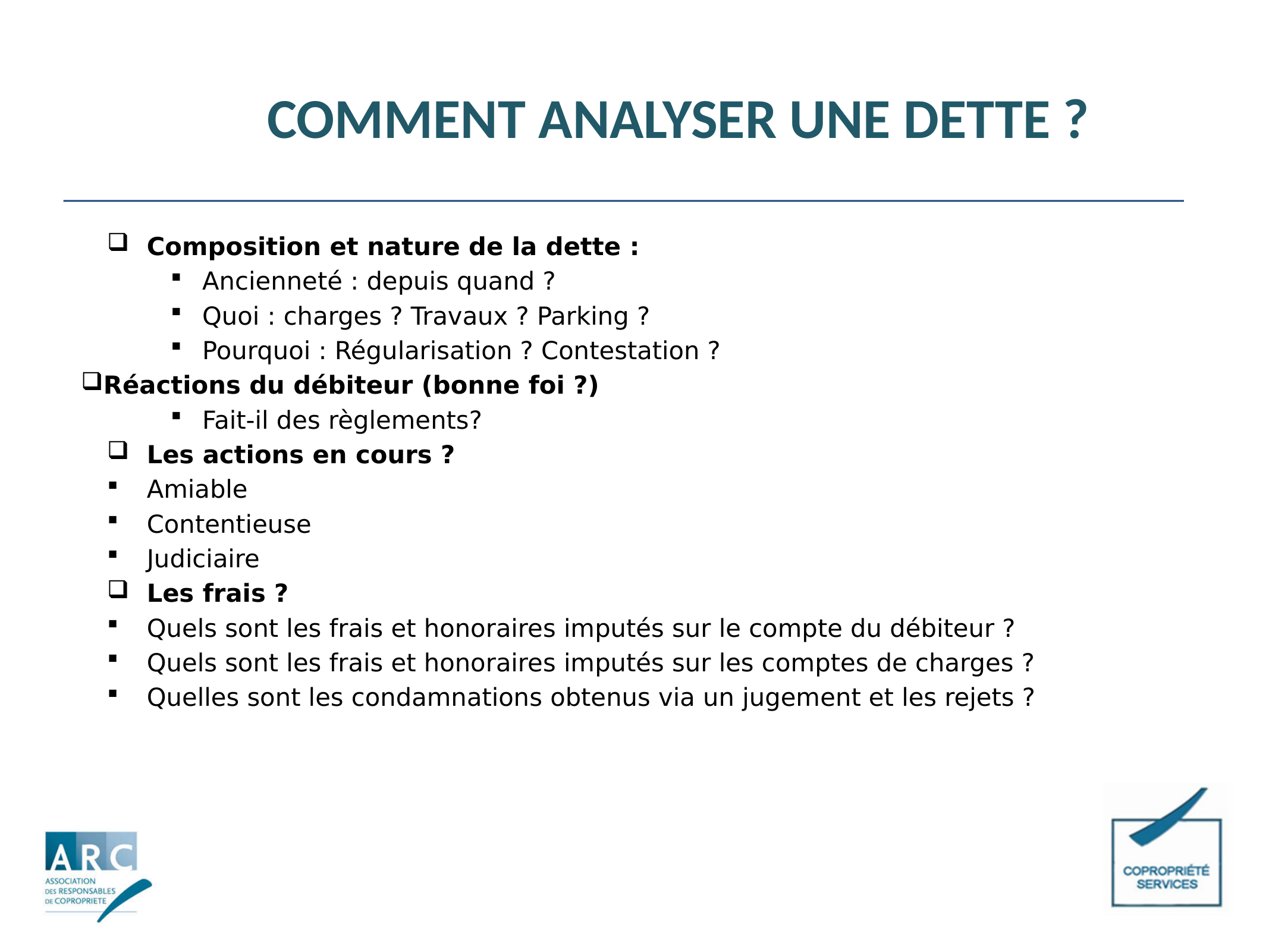

# Comment analyser une dette ?
Composition et nature de la dette :
Ancienneté : depuis quand ?
Quoi : charges ? Travaux ? Parking ?
Pourquoi : Régularisation ? Contestation ?
Réactions du débiteur (bonne foi ?)
Fait-il des règlements?
Les actions en cours ?
Amiable
Contentieuse
Judiciaire
Les frais ?
Quels sont les frais et honoraires imputés sur le compte du débiteur ?
Quels sont les frais et honoraires imputés sur les comptes de charges ?
Quelles sont les condamnations obtenus via un jugement et les rejets ?